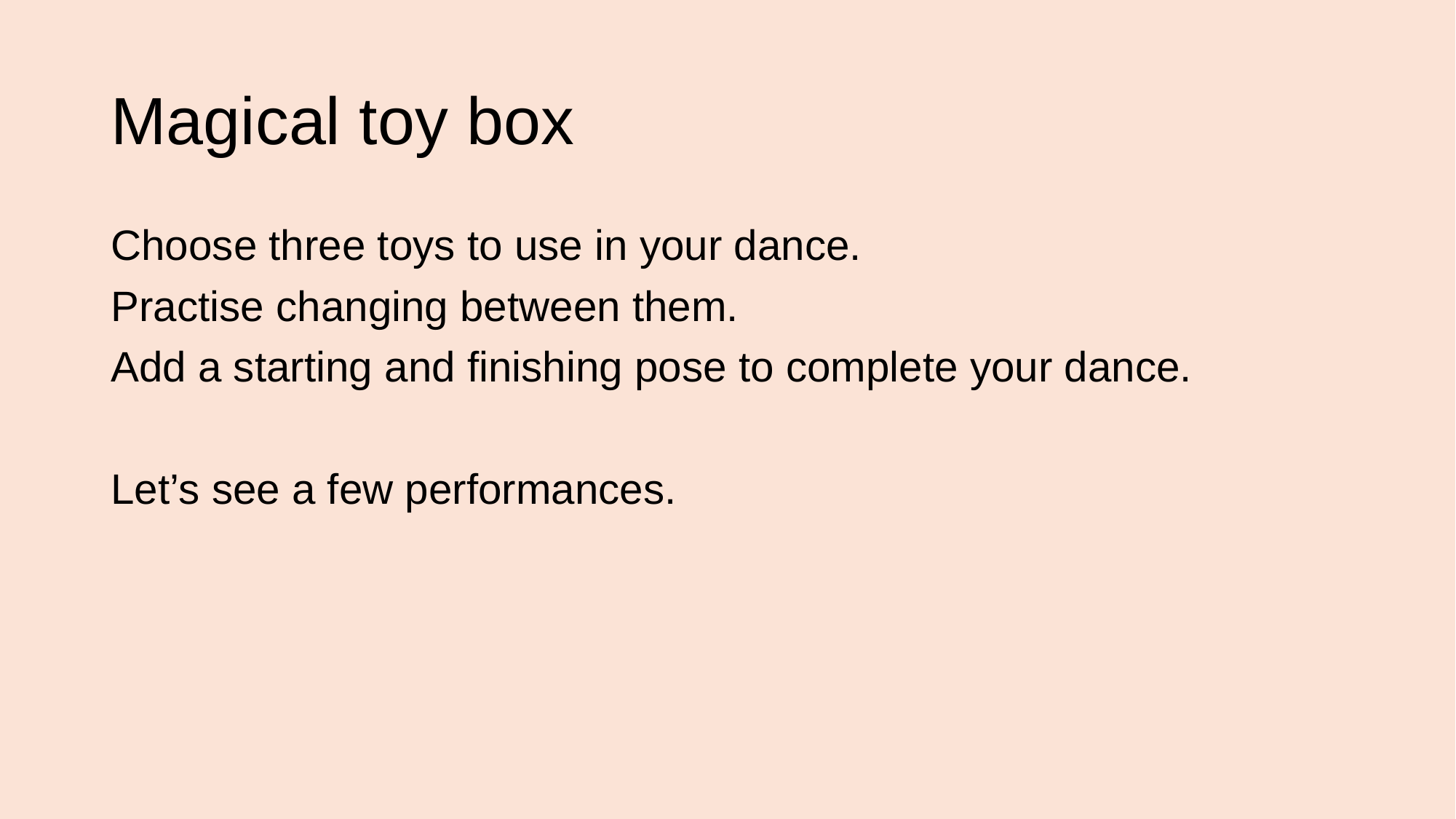

# Magical toy box
Choose three toys to use in your dance.
Practise changing between them.
Add a starting and finishing pose to complete your dance.

Let’s see a few performances.